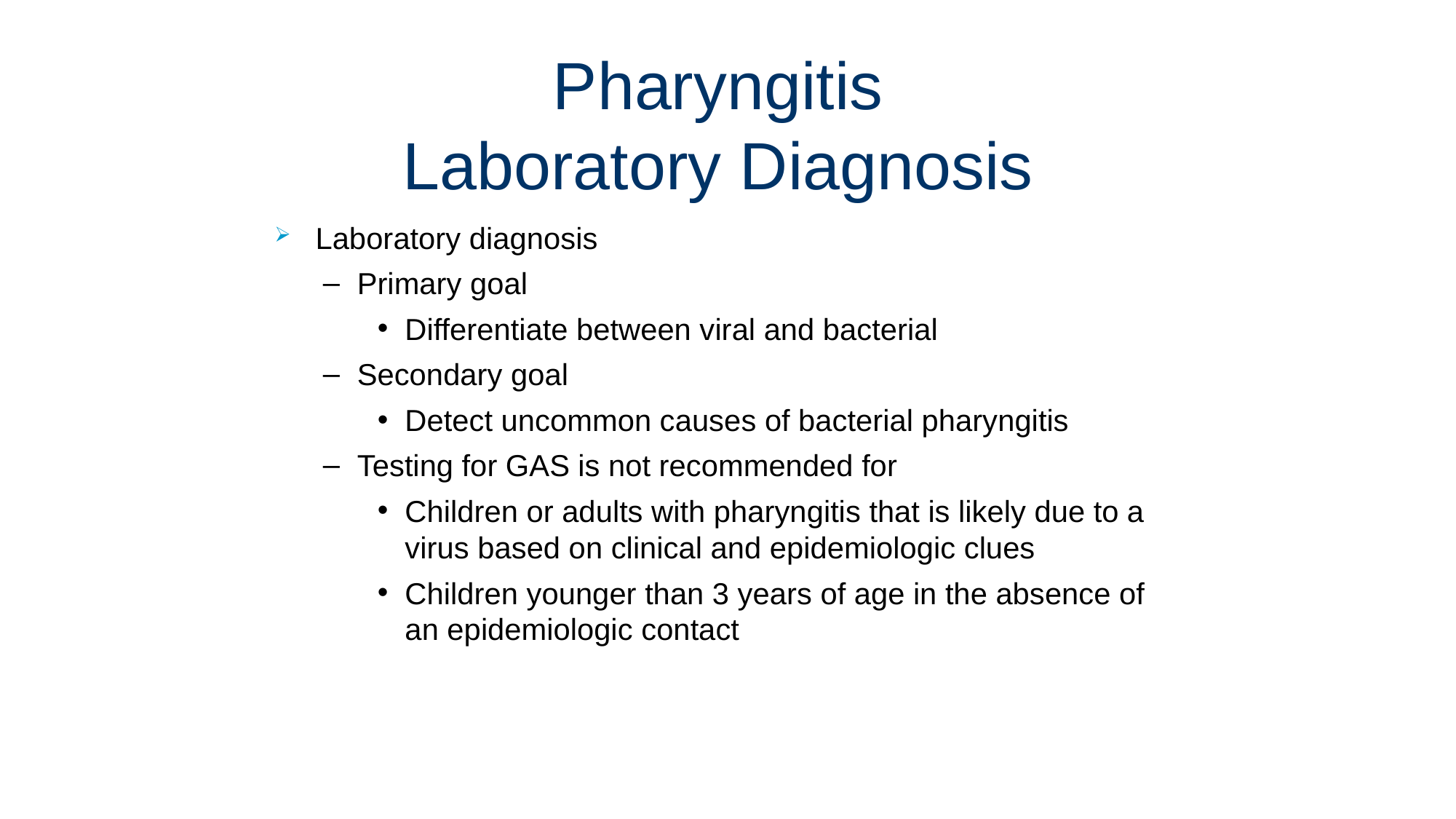

# Pharyngitis Laboratory Diagnosis
Laboratory diagnosis
Primary goal
Differentiate between viral and bacterial
Secondary goal
Detect uncommon causes of bacterial pharyngitis
Testing for GAS is not recommended for
Children or adults with pharyngitis that is likely due to a virus based on clinical and epidemiologic clues
Children younger than 3 years of age in the absence of an epidemiologic contact